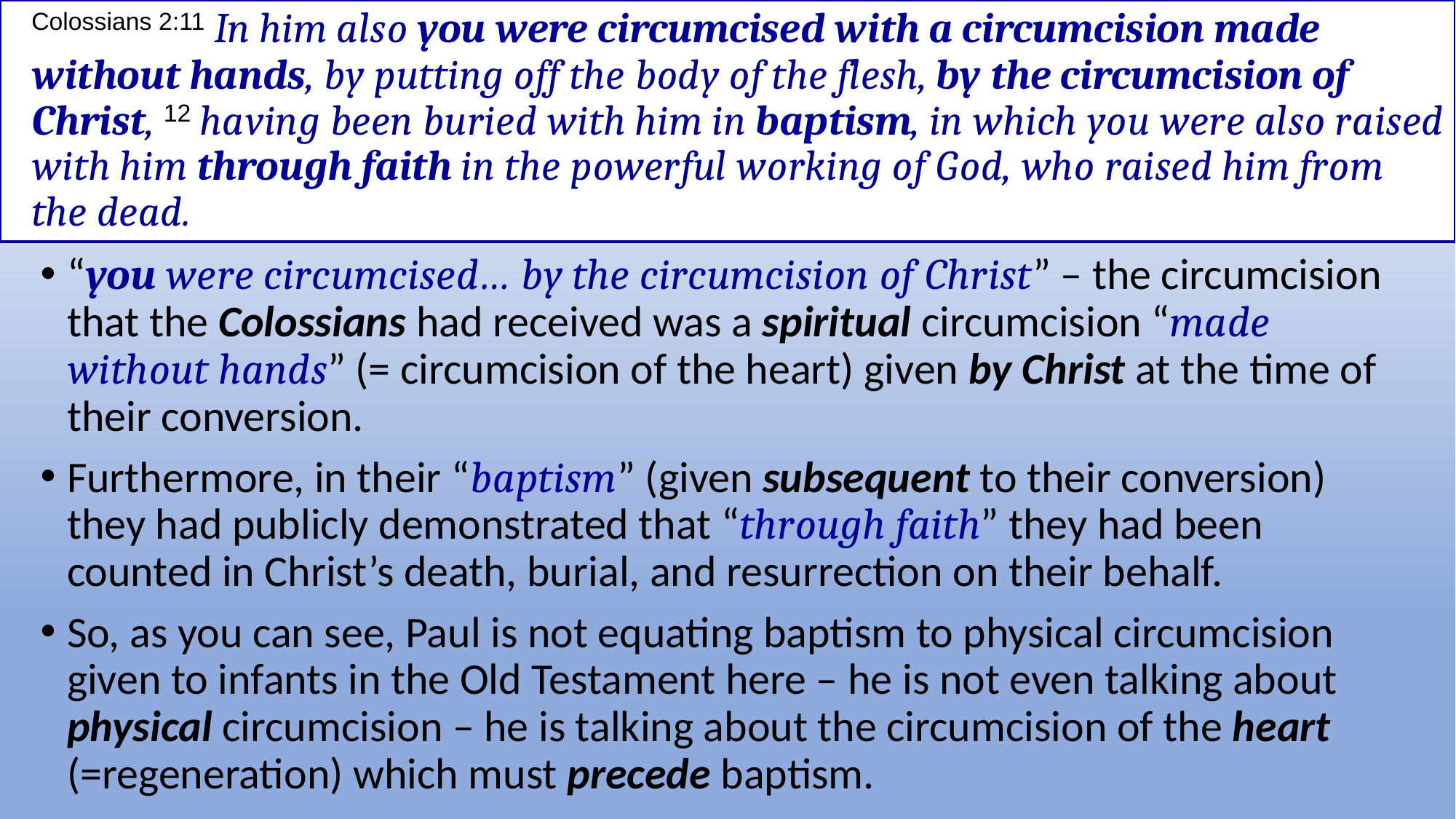

Colossians 2:11 In him also you were circumcised with a circumcision made without hands, by putting off the body of the flesh, by the circumcision of Christ, 12 having been buried with him in baptism, in which you were also raised with him through faith in the powerful working of God, who raised him from the dead.
“you were circumcised… by the circumcision of Christ” – the circumcision that the Colossians had received was a spiritual circumcision “made without hands” (= circumcision of the heart) given by Christ at the time of their conversion.
Furthermore, in their “baptism” (given subsequent to their conversion) they had publicly demonstrated that “through faith” they had been counted in Christ’s death, burial, and resurrection on their behalf.
So, as you can see, Paul is not equating baptism to physical circumcision given to infants in the Old Testament here – he is not even talking about physical circumcision – he is talking about the circumcision of the heart (=regeneration) which must precede baptism.